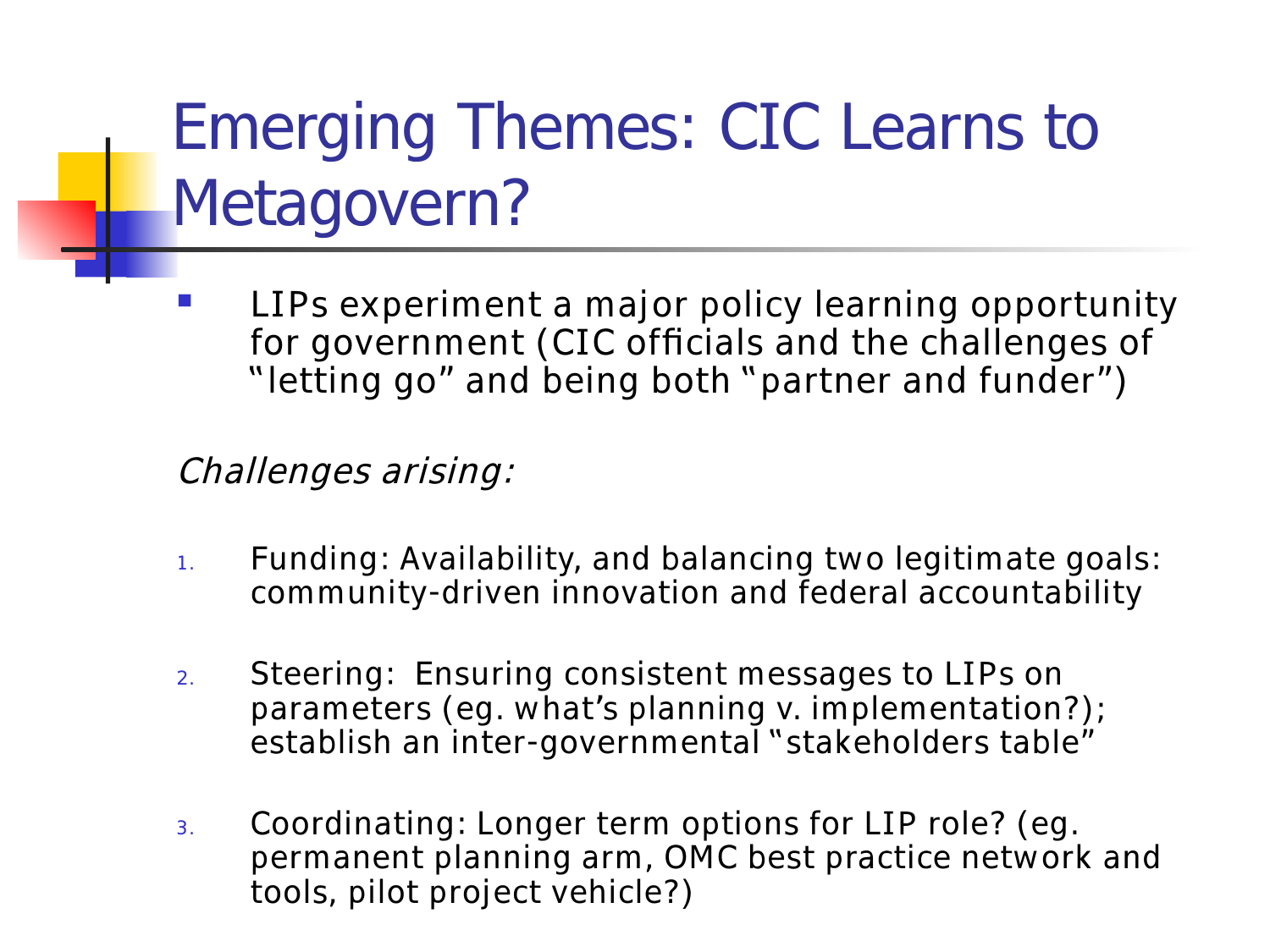

# Emerging Themes: CIC Learns to Metagovern?
LIPs experiment a major policy learning opportunity for government (CIC officials and the challenges of “letting go” and being both “partner and funder”)

Challenges arising:

Funding: Availability, and balancing two legitimate goals: community-driven innovation and federal accountability

Steering:  Ensuring consistent messages to LIPs on parameters (eg. what’s planning v. implementation?); establish an inter-governmental “stakeholders table”

Coordinating: Longer term options for LIP role? (eg. permanent planning arm, OMC best practice network and tools, pilot project vehicle?)